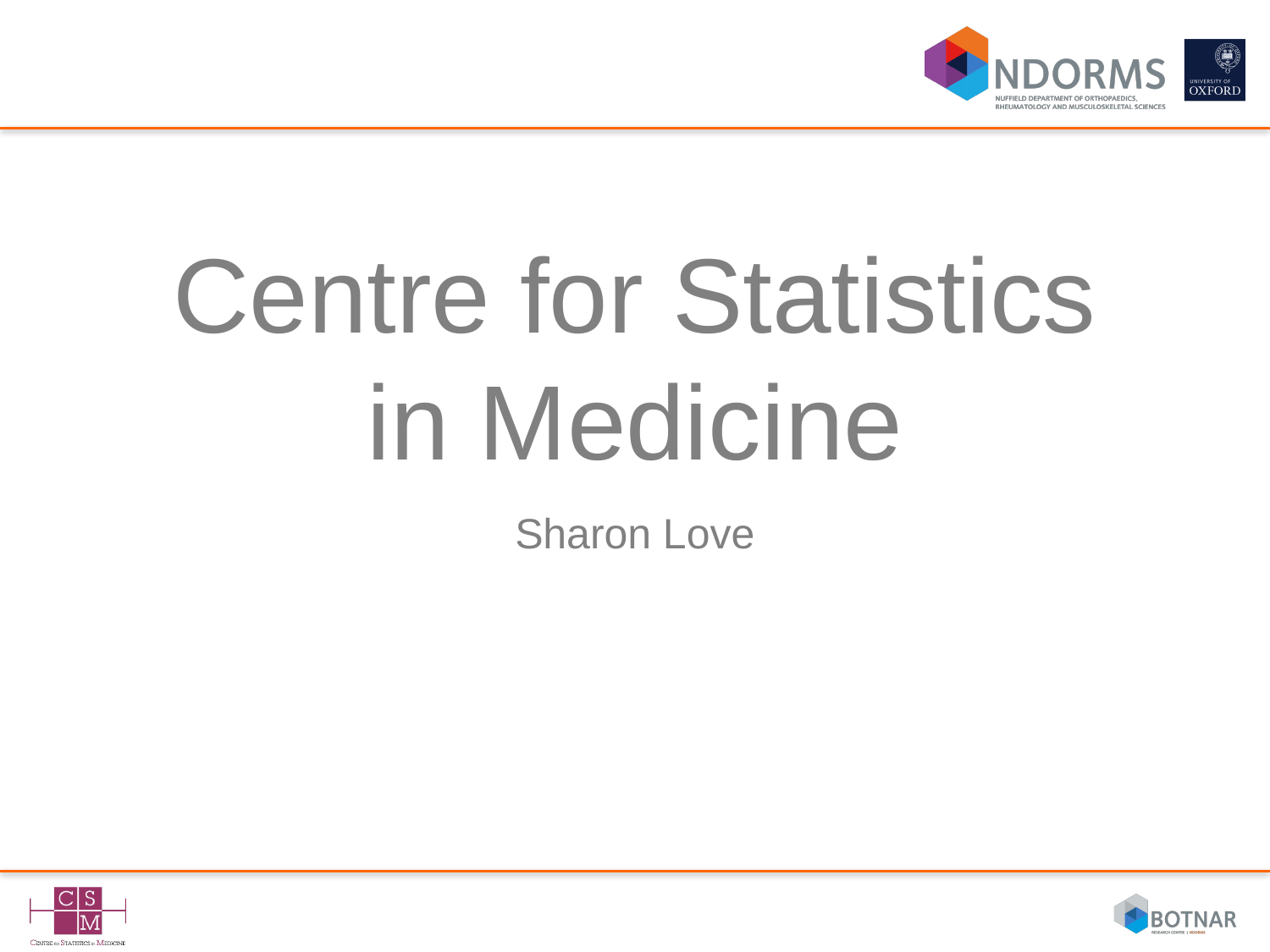

# Centre for Statistics in Medicine
Sharon Love